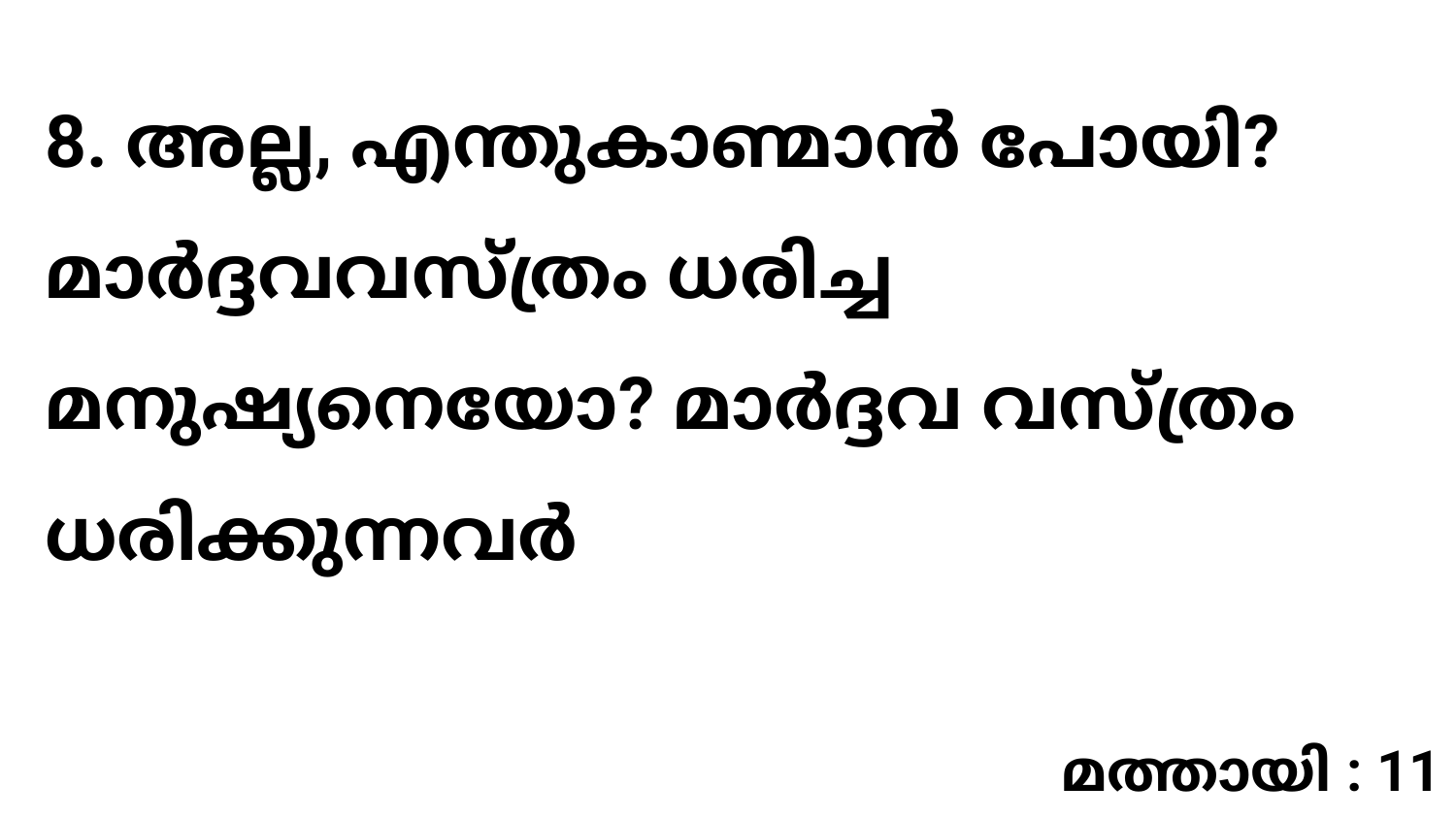

8. അല്ല, എന്തുകാണ്മാൻ പോയി? മാർദ്ദവവസ്ത്രം ധരിച്ച മനുഷ്യനെയോ? മാർദ്ദവ വസ്ത്രം ധരിക്കുന്നവർ
മത്തായി : 11